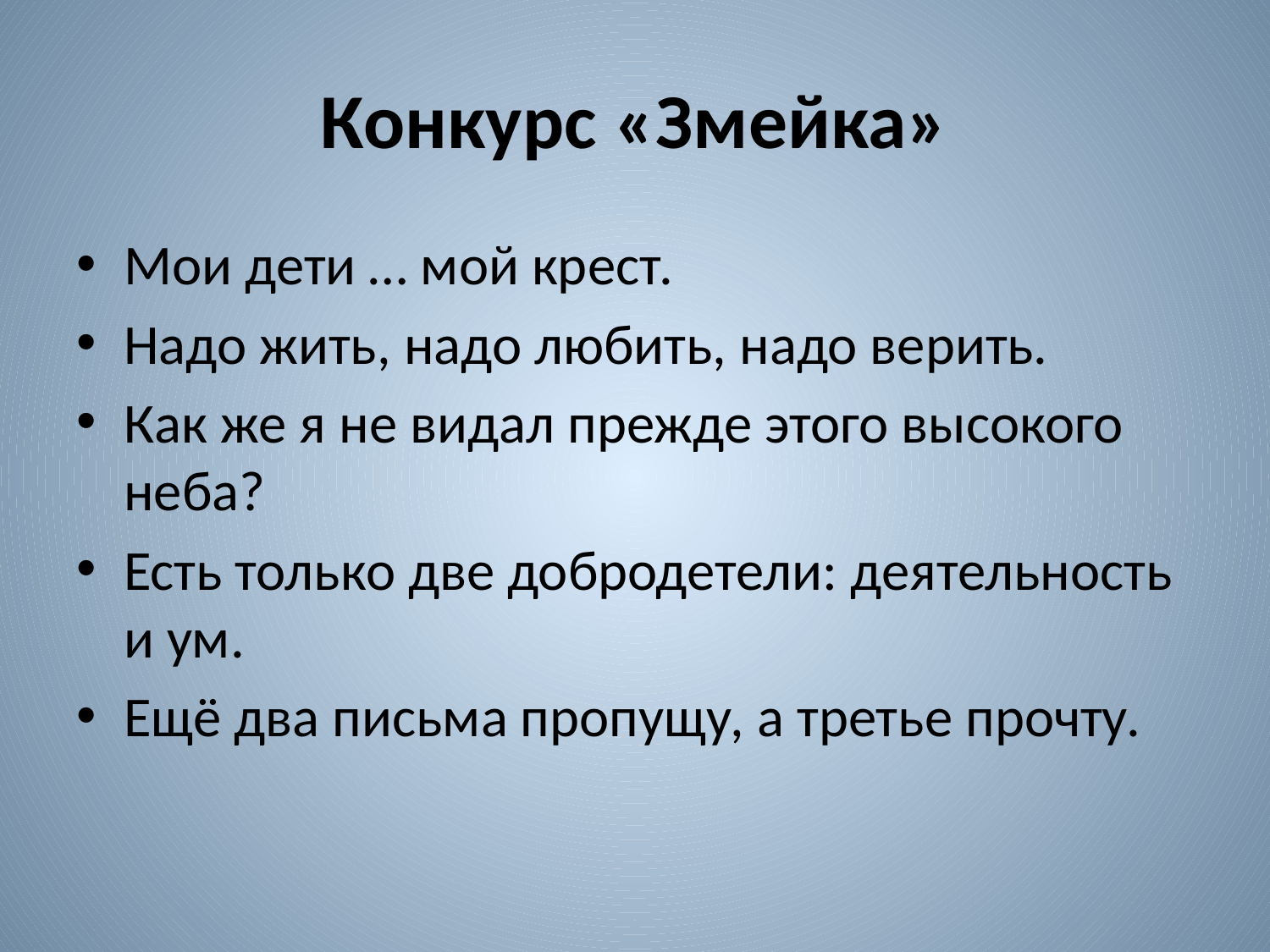

# Конкурс «Змейка»
Мои дети … мой крест.
Надо жить, надо любить, надо верить.
Как же я не видал прежде этого высокого неба?
Есть только две добродетели: деятельность и ум.
Ещё два письма пропущу, а третье прочту.